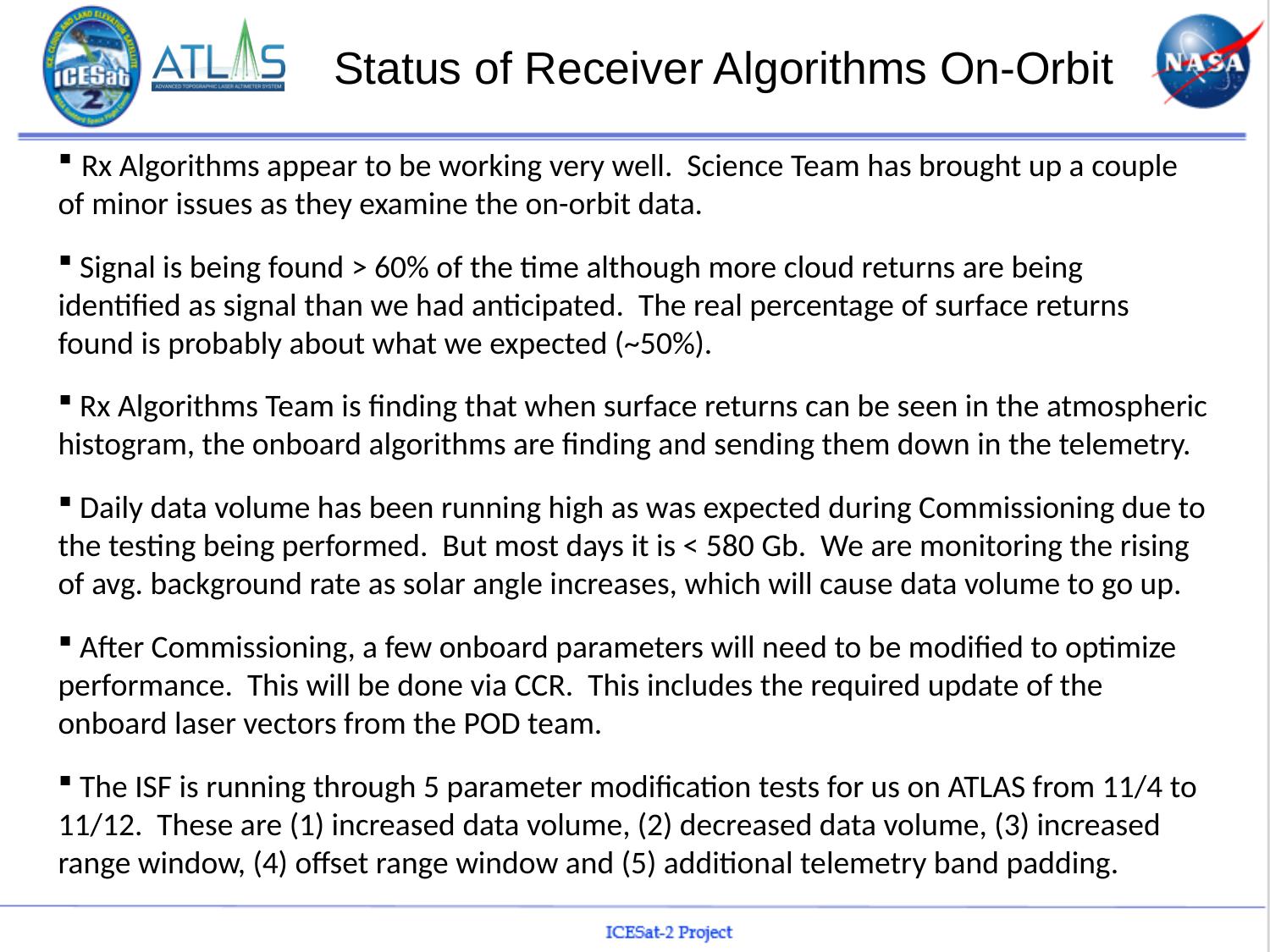

# Status of Receiver Algorithms On-Orbit
 Rx Algorithms appear to be working very well.  Science Team has brought up a couple of minor issues as they examine the on-orbit data.

 Signal is being found > 60% of the time although more cloud returns are being identified as signal than we had anticipated.  The real percentage of surface returns found is probably about what we expected (~50%).

 Rx Algorithms Team is finding that when surface returns can be seen in the atmospheric histogram, the onboard algorithms are finding and sending them down in the telemetry.

 Daily data volume has been running high as was expected during Commissioning due to the testing being performed.  But most days it is < 580 Gb.  We are monitoring the rising of avg. background rate as solar angle increases, which will cause data volume to go up.

 After Commissioning, a few onboard parameters will need to be modified to optimize performance.  This will be done via CCR.  This includes the required update of the onboard laser vectors from the POD team.

 The ISF is running through 5 parameter modification tests for us on ATLAS from 11/4 to 11/12.  These are (1) increased data volume, (2) decreased data volume, (3) increased range window, (4) offset range window and (5) additional telemetry band padding.